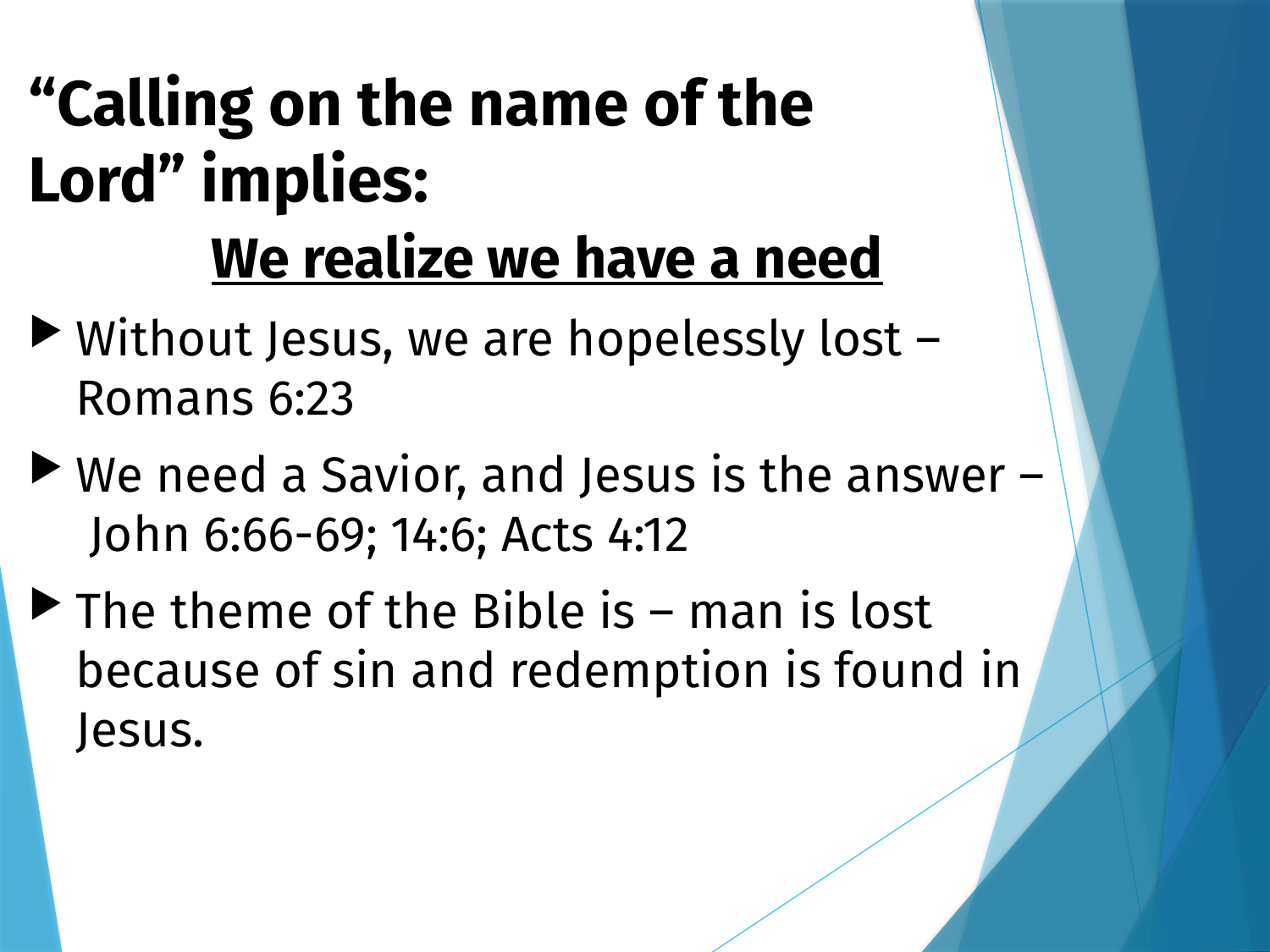

“Calling on the name of the Lord” implies:
 We realize we have a need
Without Jesus, we are hopelessly lost – Romans 6:23
We need a Savior, and Jesus is the answer –  John 6:66-69; 14:6; Acts 4:12
The theme of the Bible is – man is lost because of sin and redemption is found in Jesus.